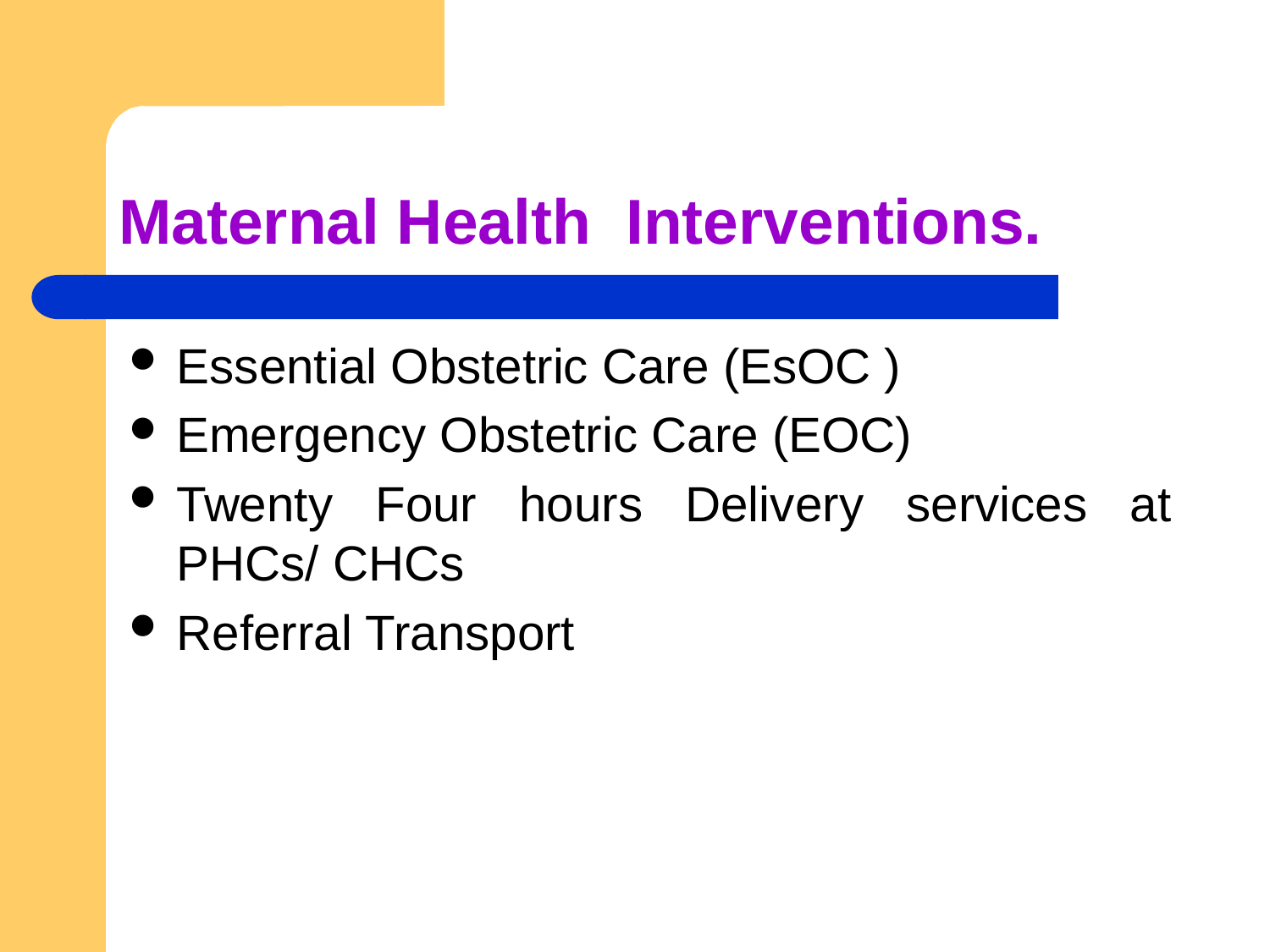

# Maternal Health  Interventions.
Essential Obstetric Care (EsOC )
Emergency Obstetric Care (EOC)
Twenty Four hours Delivery services at PHCs/ CHCs
Referral Transport